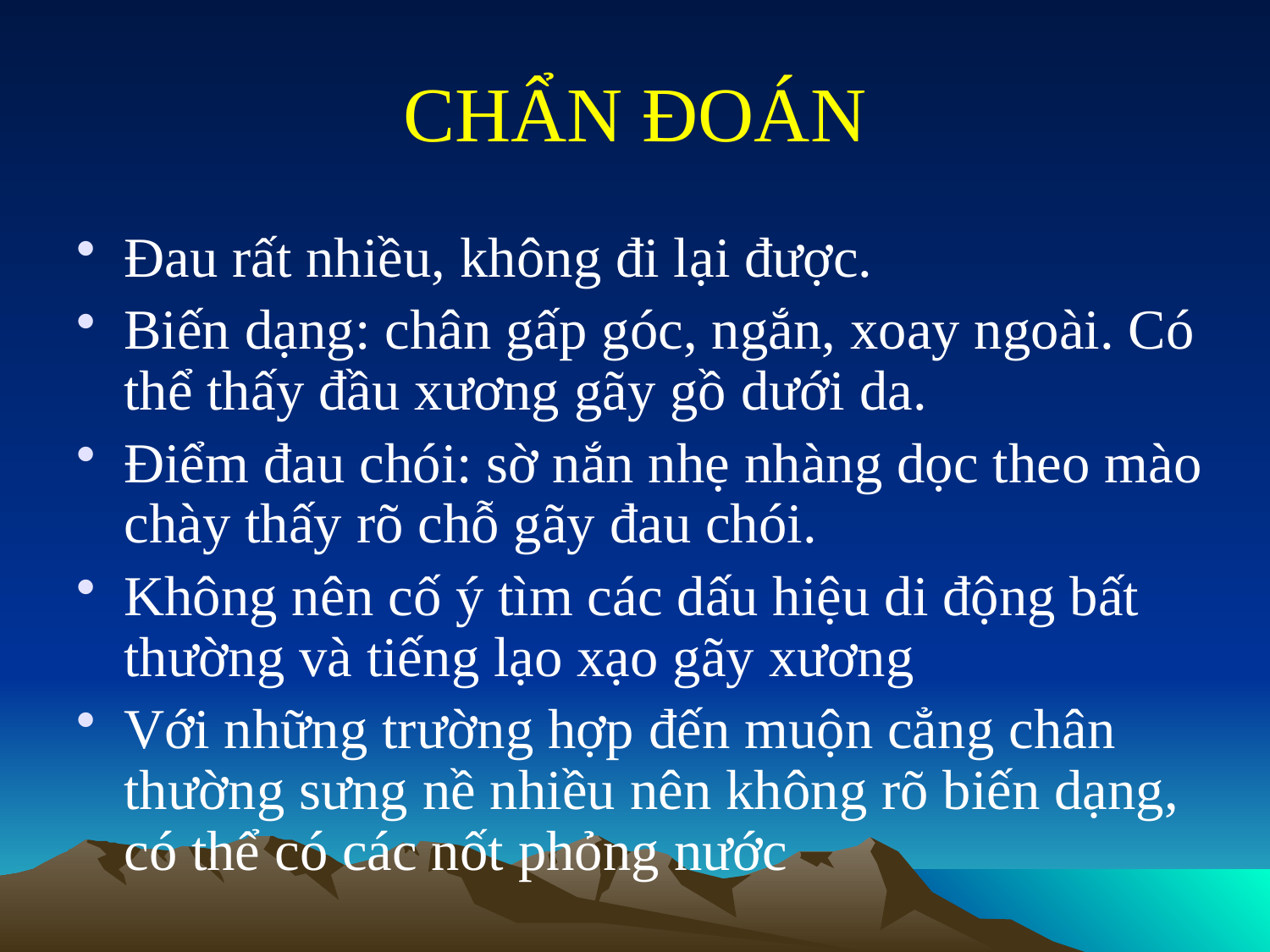

# CHẨN ĐOÁN
Đau rất nhiều, không đi lại được.
Biến dạng: chân gấp góc, ngắn, xoay ngoài. Có thể thấy đầu xương gãy gồ dưới da.
Điểm đau chói: sờ nắn nhẹ nhàng dọc theo mào chày thấy rõ chỗ gãy đau chói.
Không nên cố ý tìm các dấu hiệu di động bất thường và tiếng lạo xạo gãy xương
Với những trường hợp đến muộn cẳng chân thường sưng nề nhiều nên không rõ biến dạng, có thể có các nốt phỏng nước